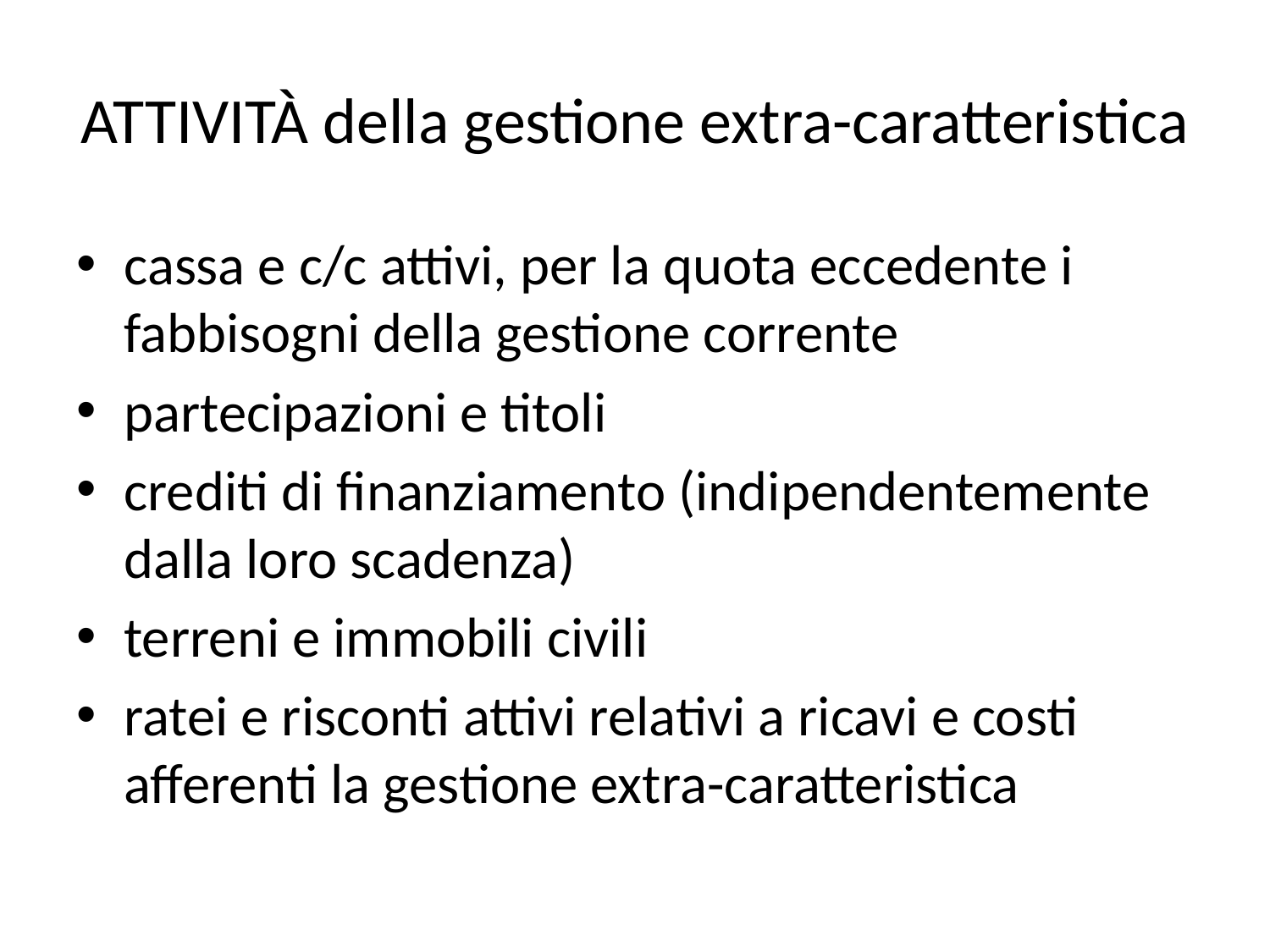

# ATTIVITÀ della gestione extra-caratteristica
cassa e c/c attivi, per la quota eccedente i fabbisogni della gestione corrente
partecipazioni e titoli
crediti di finanziamento (indipendentemente dalla loro scadenza)
terreni e immobili civili
ratei e risconti attivi relativi a ricavi e costi afferenti la gestione extra-caratteristica